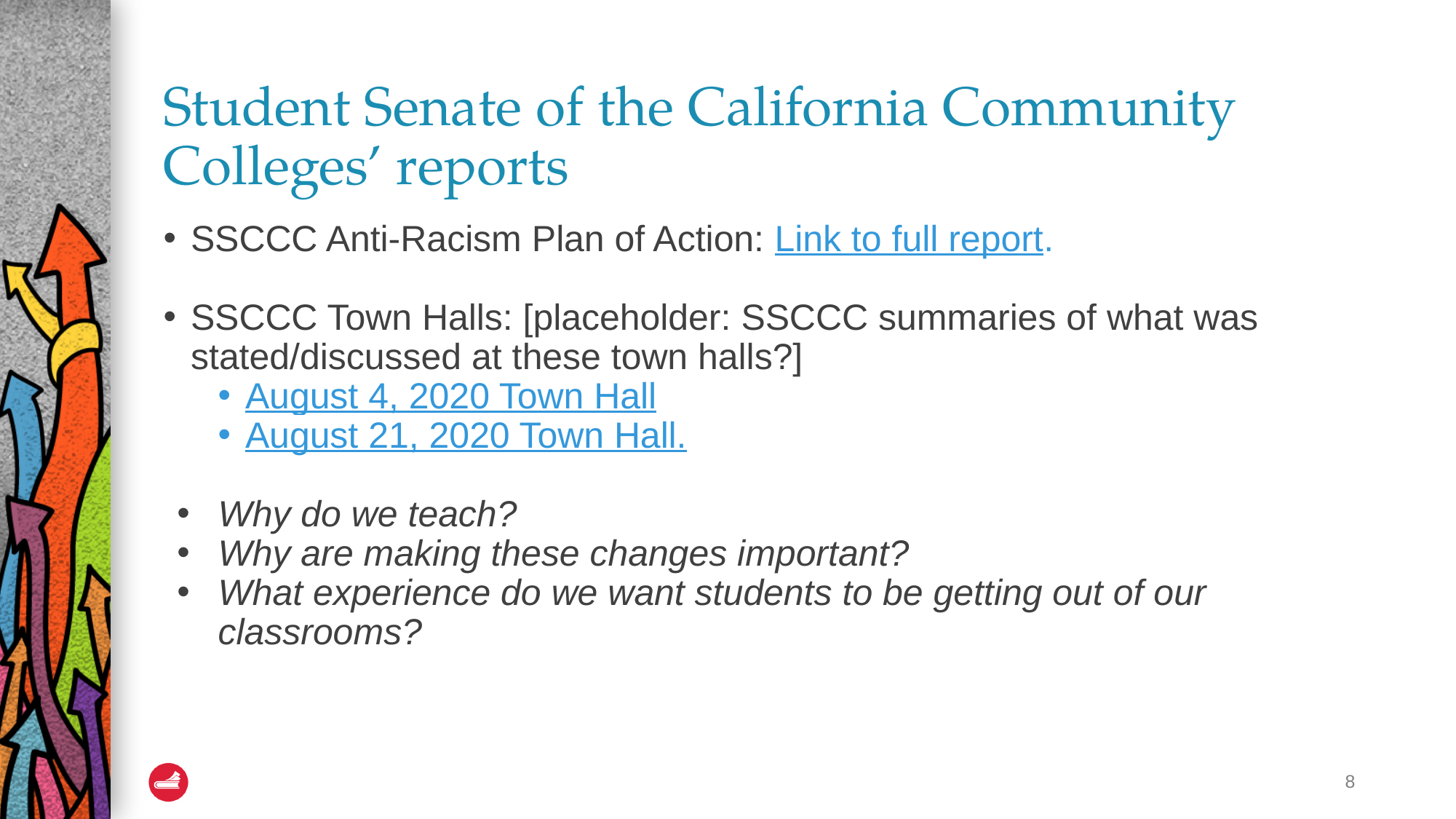

# Student Senate of the California Community Colleges’ reports
SSCCC Anti-Racism Plan of Action: Link to full report.

SSCCC Town Halls: [placeholder: SSCCC summaries of what was stated/discussed at these town halls?]
August 4, 2020 Town Hall
August 21, 2020 Town Hall.

Why do we teach?
Why are making these changes important?
What experience do we want students to be getting out of our classrooms?

8